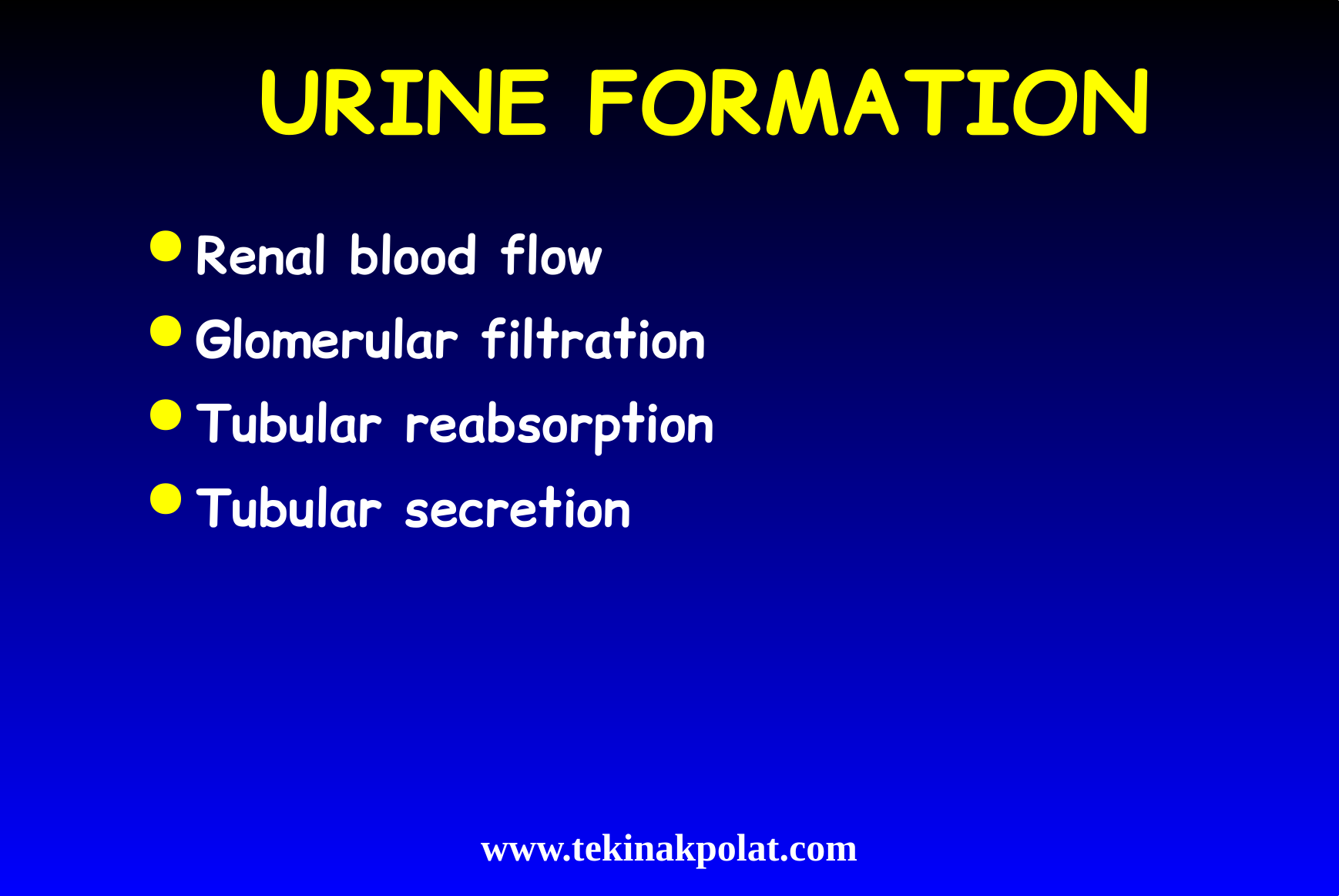

URINE FORMATION
Renal blood flow
Glomerular filtration
Tubular reabsorption
Tubular secretion
www.tekinakpolat.com